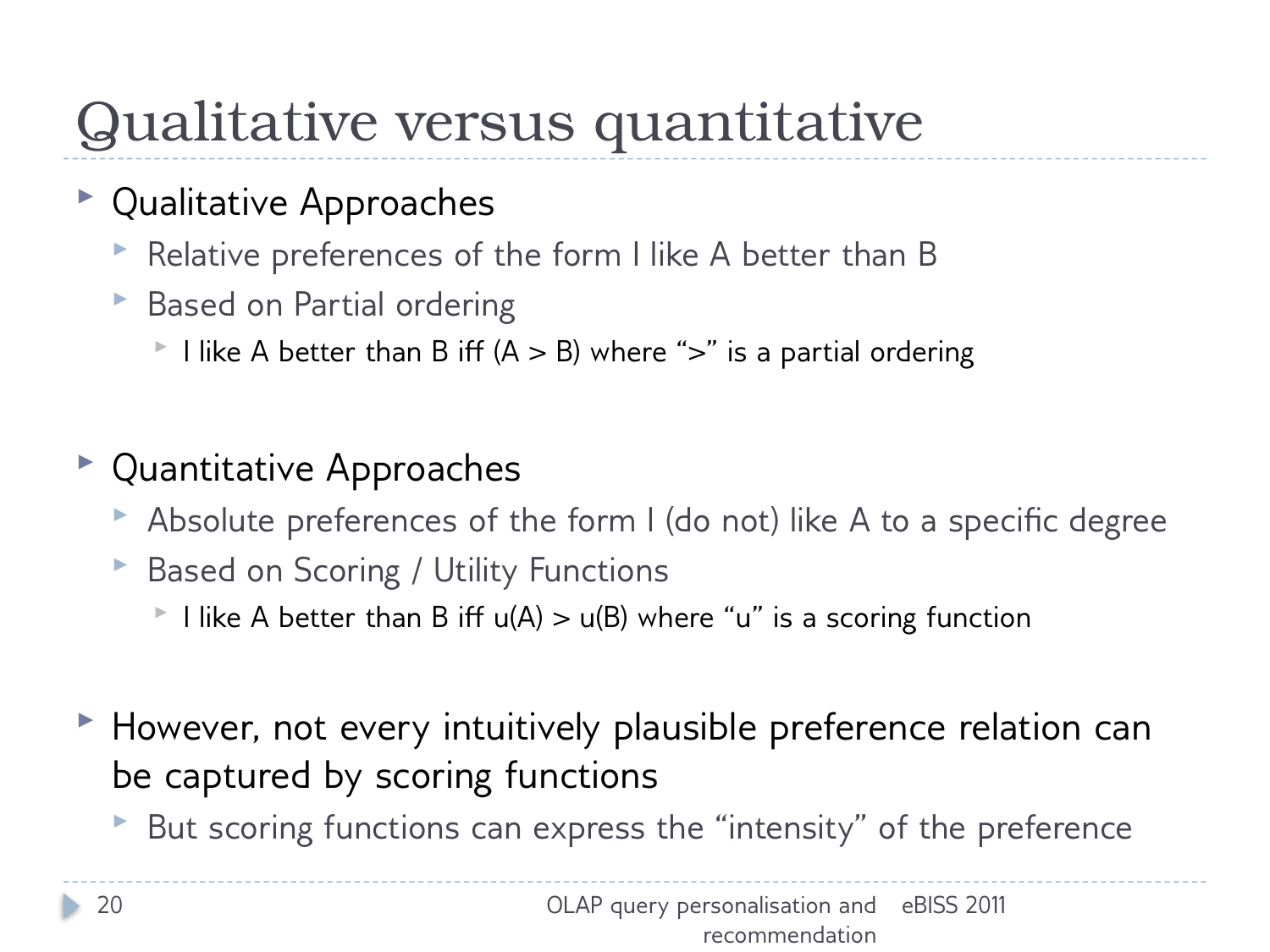

# Qualitative versus quantitative
Qualitative Approaches
Relative preferences of the form I like A better than B
Based on Partial ordering
I like A better than B iff (A > B) where “>” is a partial ordering

Quantitative Approaches
Absolute preferences of the form I (do not) like A to a specific degree
Based on Scoring / Utility Functions
I like A better than B iff u(A) > u(B) where “u” is a scoring function

However, not every intuitively plausible preference relation can be captured by scoring functions
But scoring functions can express the “intensity” of the preference

20
OLAP query personalisation and recommendation
eBISS 2011